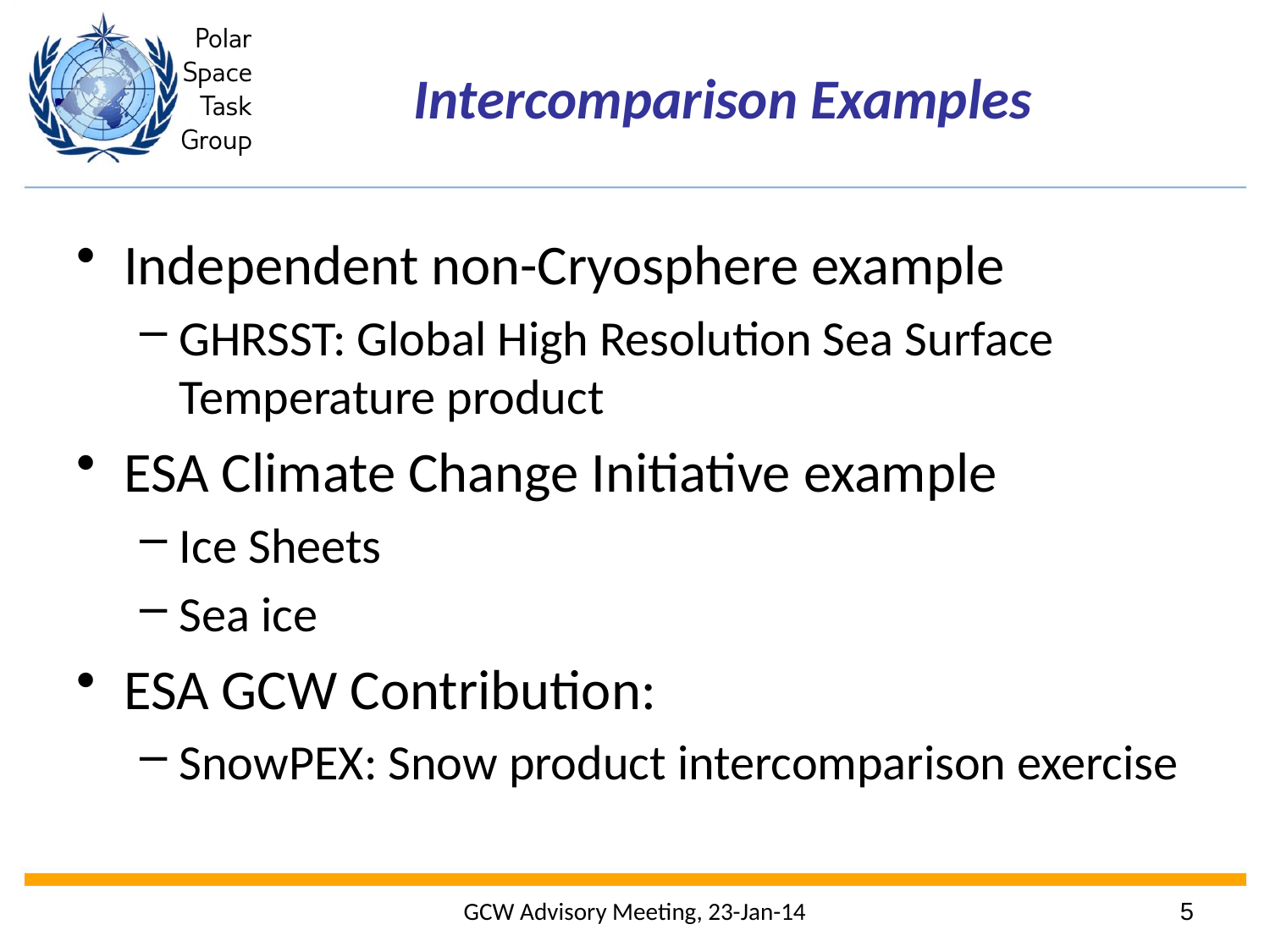

# Intercomparison Examples
Independent non-Cryosphere example
GHRSST: Global High Resolution Sea Surface Temperature product
ESA Climate Change Initiative example
Ice Sheets
Sea ice
ESA GCW Contribution:
SnowPEX: Snow product intercomparison exercise

GCW Advisory Meeting, 23-Jan-14
5